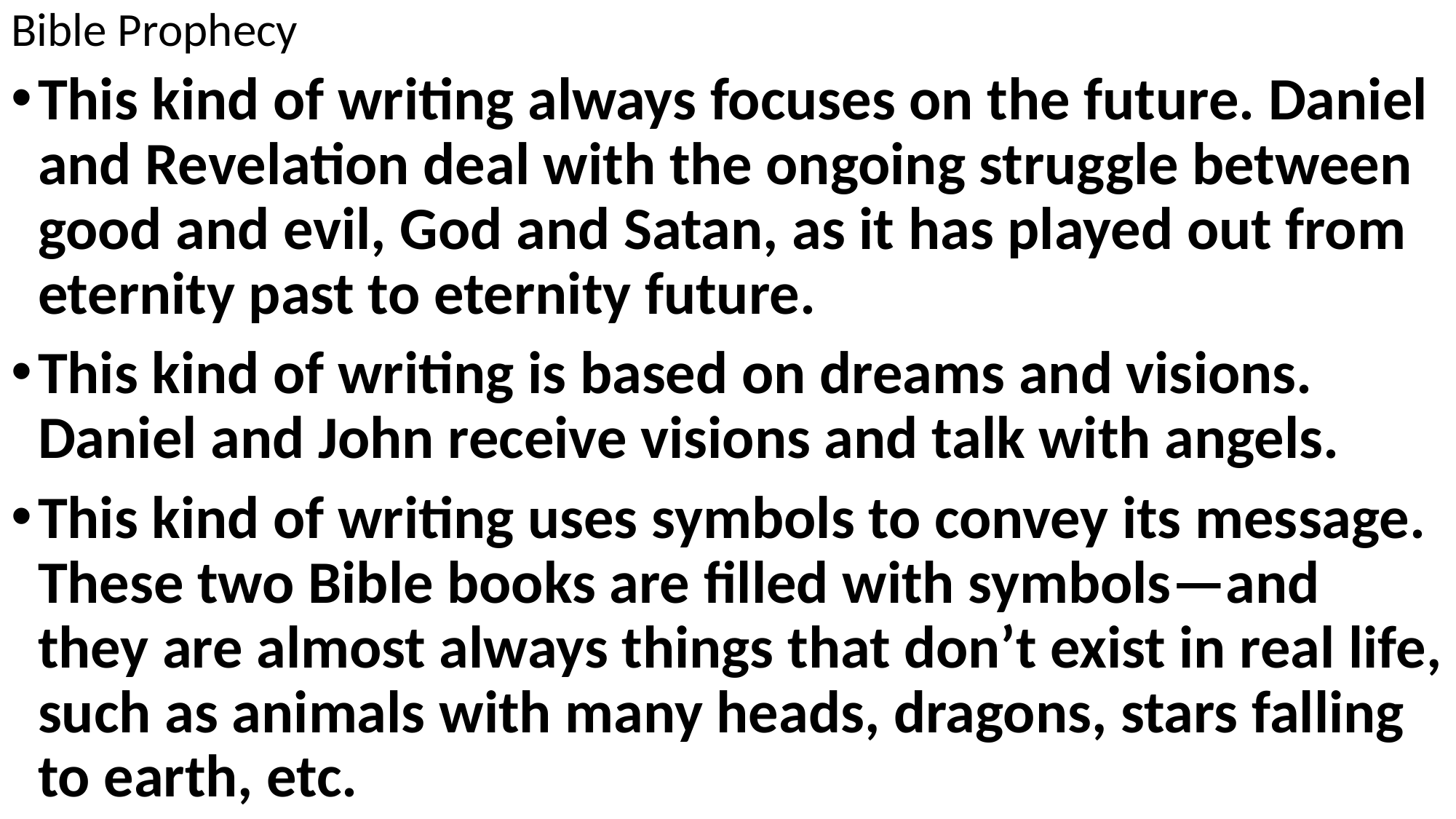

# Bible Prophecy
This kind of writing always focuses on the future. Daniel and Revelation deal with the ongoing struggle between good and evil, God and Satan, as it has played out from eternity past to eternity future.
This kind of writing is based on dreams and visions. Daniel and John receive visions and talk with angels.
This kind of writing uses symbols to convey its message. These two Bible books are filled with symbols—and they are almost always things that don’t exist in real life, such as animals with many heads, dragons, stars falling to earth, etc.